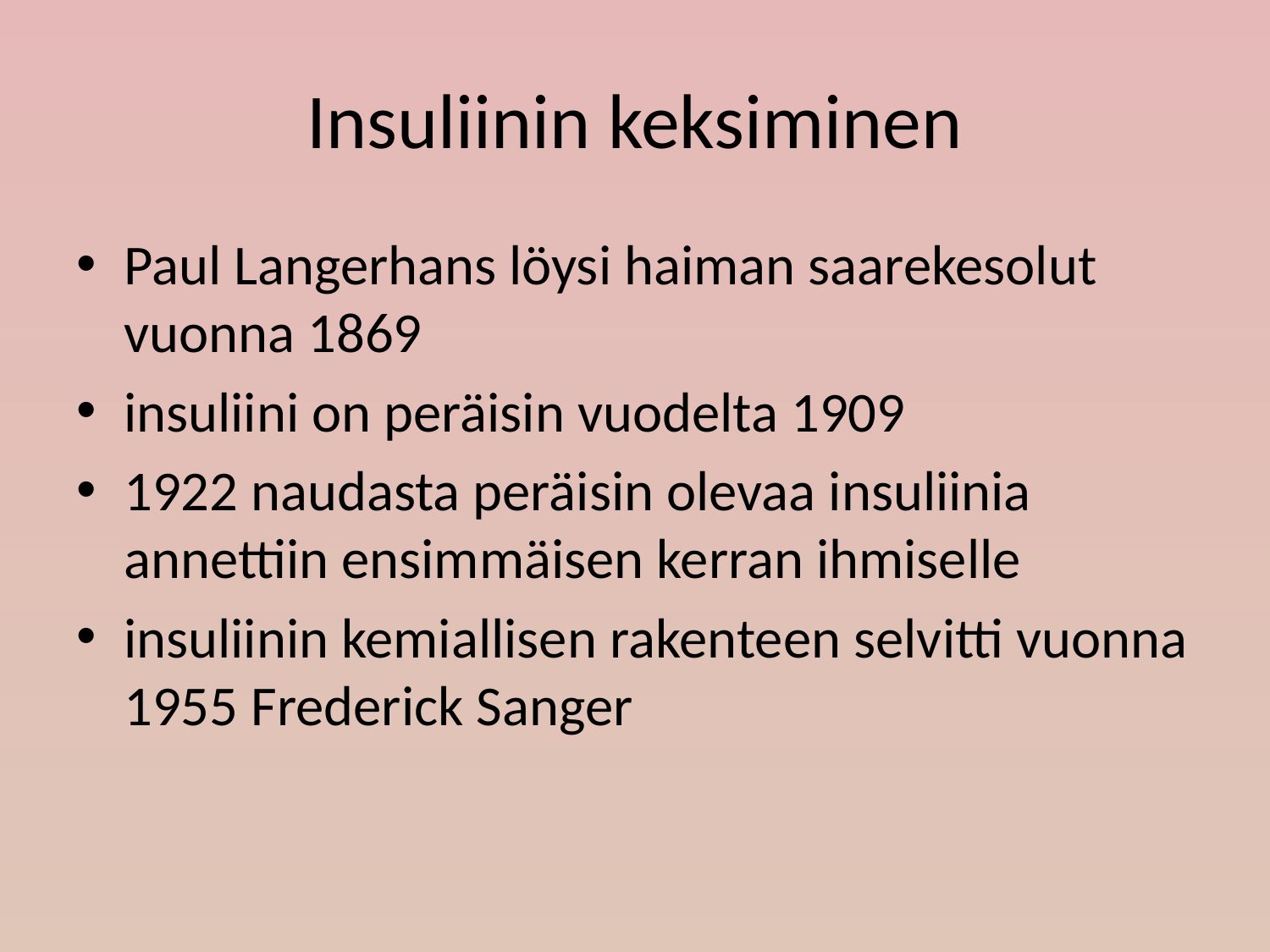

# Insuliinin keksiminen
Paul Langerhans löysi haiman saarekesolut vuonna 1869
insuliini on peräisin vuodelta 1909
1922 naudasta peräisin olevaa insuliinia annettiin ensimmäisen kerran ihmiselle
insuliinin kemiallisen rakenteen selvitti vuonna 1955 Frederick Sanger